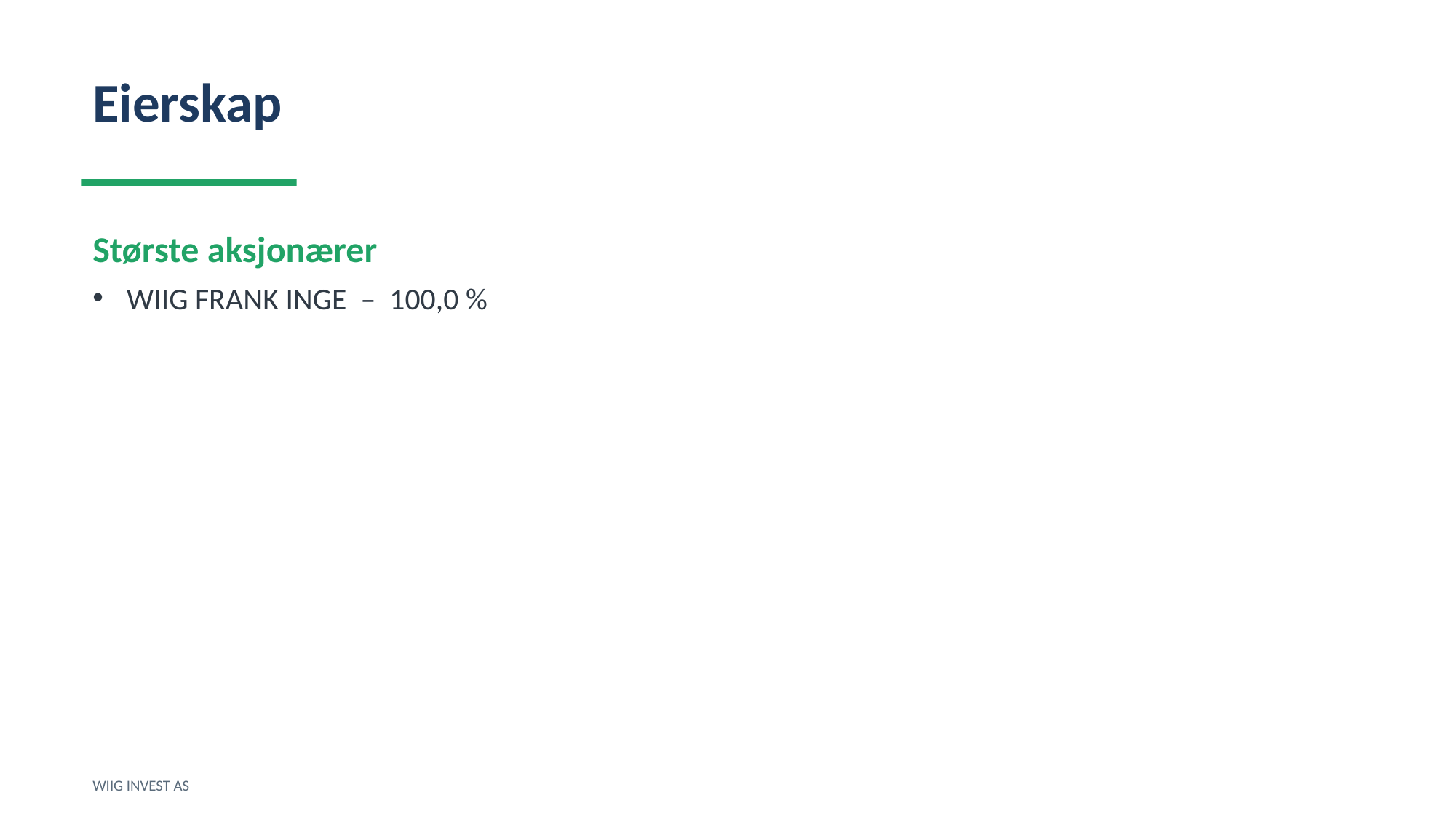

Eierskap

Største aksjonærer
WIIG FRANK INGE  –  100,0 %
WIIG INVEST AS